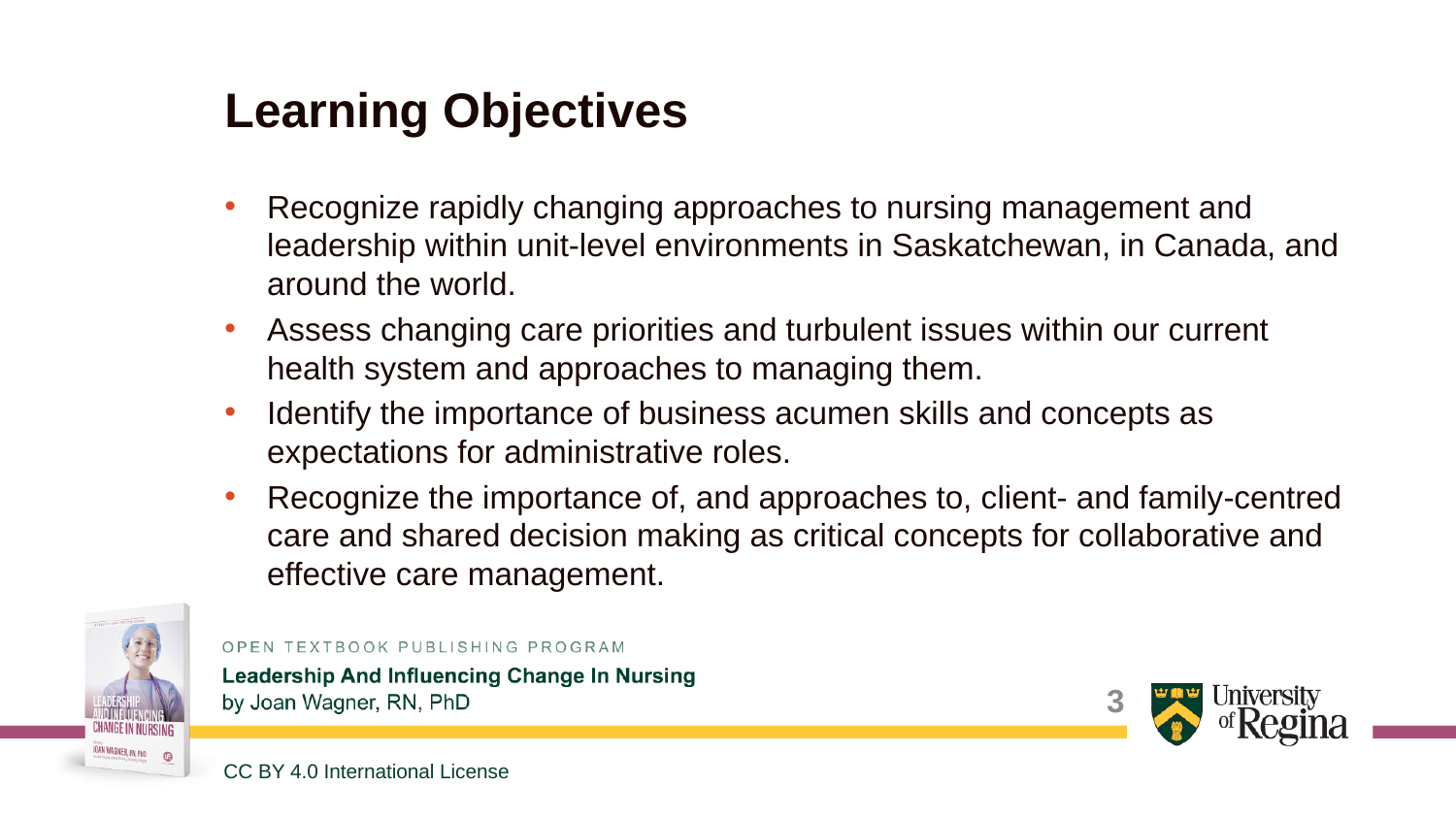

# Learning Objectives
Recognize rapidly changing approaches to nursing management and leadership within unit-level environments in Saskatchewan, in Canada, and around the world.
Assess changing care priorities and turbulent issues within our current health system and approaches to managing them.
Identify the importance of business acumen skills and concepts as expectations for administrative roles.
Recognize the importance of, and approaches to, client- and family-centred care and shared decision making as critical concepts for collaborative and effective care management.
3
CC BY 4.0 International License